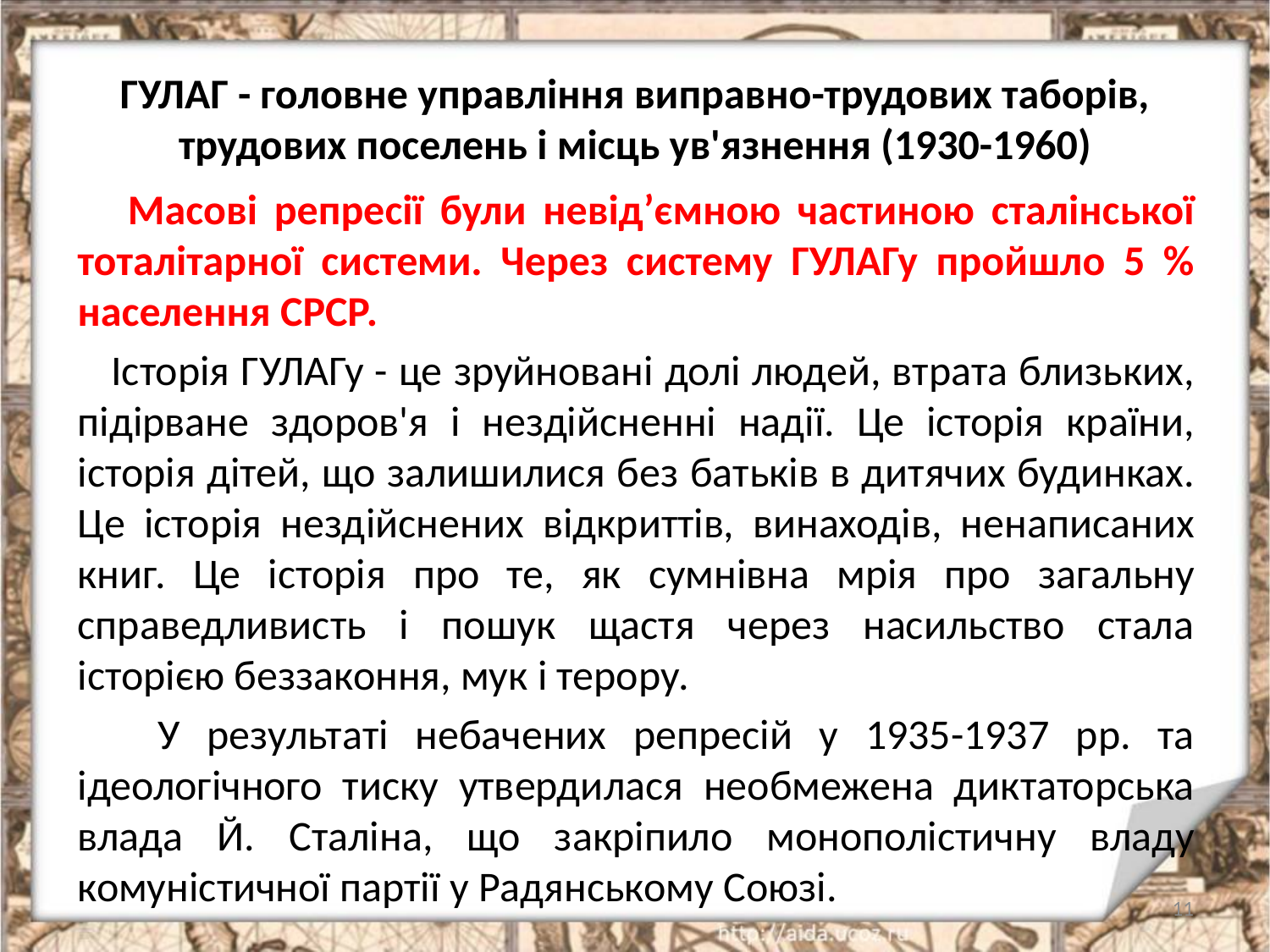

# ГУЛАГ - головне управління виправно-трудових таборів, трудових поселень і місць ув'язнення (1930-1960)
   Масові репресії були невід’ємною частиною сталінської тоталітарної системи. Через систему ГУЛАГу пройшло 5 % населення СРСР.
   Історія ГУЛАГу - це зруйновані долі людей, втрата близьких, підірване здоров'я і нездійсненні надії. Це історія країни, історія дітей, що залишилися без батьків в дитячих будинках. Це історія нездійснених відкриттів, винаходів, ненаписаних книг. Це історія про те, як сумнівна мрія про загальну справедливисть і пошук щастя через насильство стала історією беззаконня, мук і терору.
   У результаті небачених репресій у 1935-1937 рр. та ідеологічного тиску утвердилася необмежена диктаторська влада Й. Сталіна, що закріпило монополістичну владу комуністичної партії у Радянському Союзі.

11